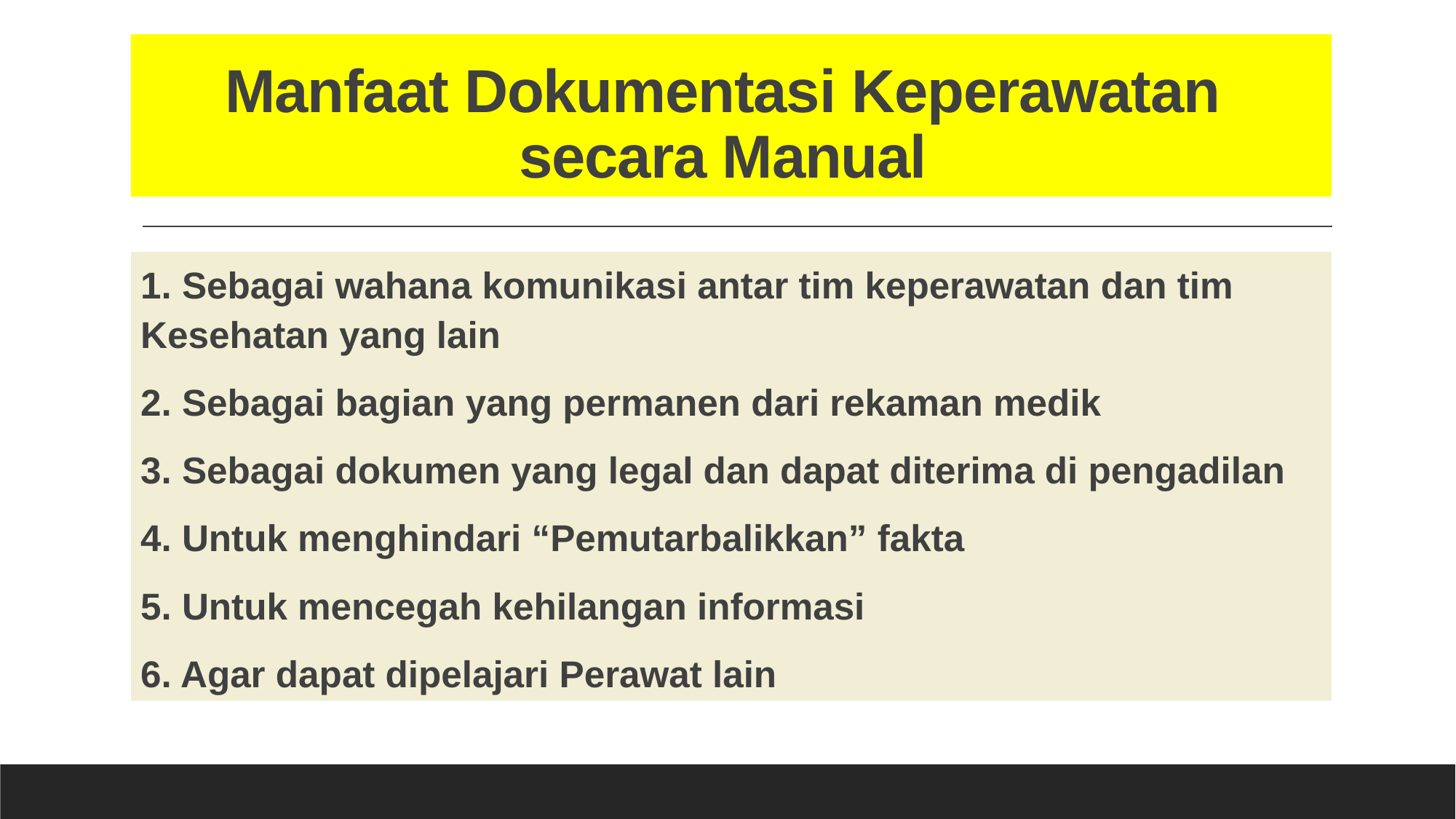

# Manfaat Dokumentasi Keperawatan secara Manual
1. Sebagai wahana komunikasi antar tim keperawatan dan tim Kesehatan yang lain
2. Sebagai bagian yang permanen dari rekaman medik
3. Sebagai dokumen yang legal dan dapat diterima di pengadilan
4. Untuk menghindari “Pemutarbalikkan” fakta
5. Untuk mencegah kehilangan informasi
6. Agar dapat dipelajari Perawat lain